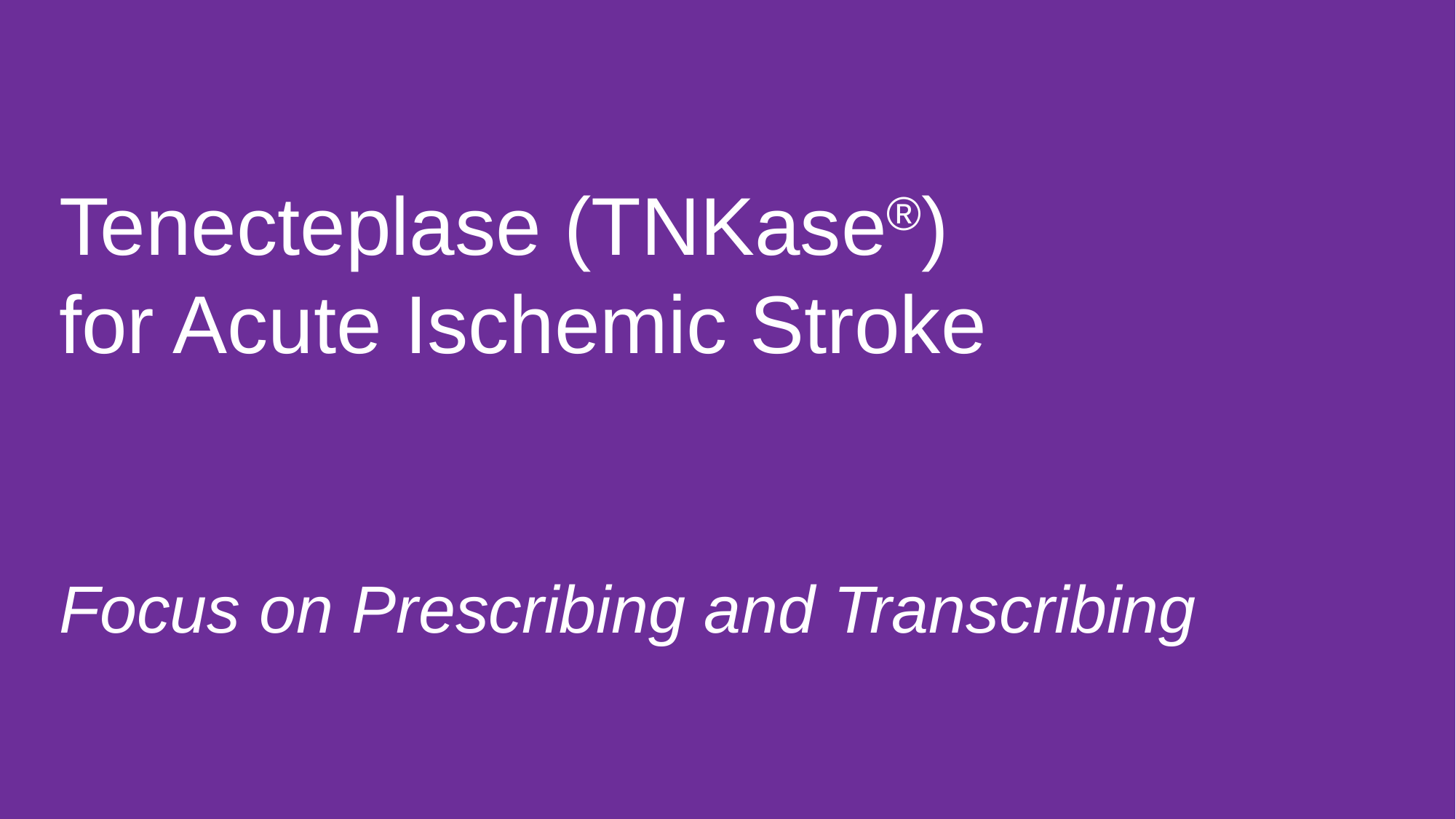

# Tenecteplase (TNKase®) for Acute Ischemic Stroke Focus on Prescribing and Transcribing